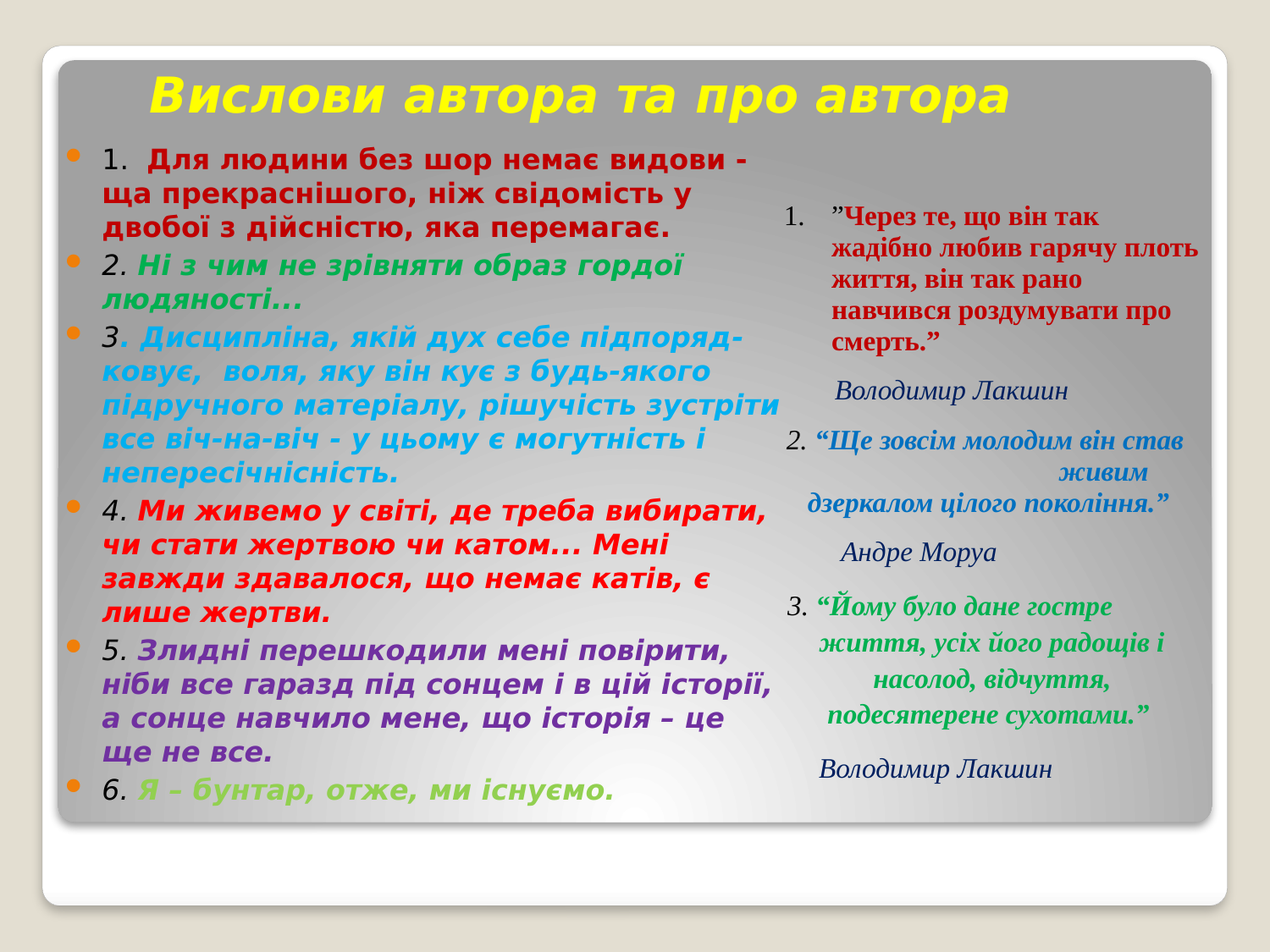

# Вислови автора та про автора
| ”Через те, що він так жадібно любив гарячу плоть життя, він так рано навчився роздумувати про смерть.” Володимир Лакшин 2. “Ще зовсім молодим він став живим дзеркалом цілого покоління.” Андре Моруа 3. “Йому було дане гостре життя, усіх його радощів і насолод, відчуття, подесятерене сухотами.” Володимир Лакшин |
| --- |
1.  Для людини без шор немає видови -ща прекраснішого, ніж свідомість у двобої з дійсністю, яка перемагає.
2. Ні з чим не зрівняти образ гордої людяності...
3. Дисципліна, якій дух себе підпоряд- ковує,  воля, яку він кує з будь-якого підручного матеріалу, рішучість зустріти все віч-на-віч - у цьому є могутність і непересічнісність.
4. Ми живемо у світі, де треба вибирати, чи стати жертвою чи катом... Мені завжди здавалося, що немає катів, є лише жертви.
5. Злидні перешкодили мені повірити, ніби все гаразд під сонцем і в цій історії, а сонце навчило мене, що історія – це ще не все.
6. Я – бунтар, отже, ми існуємо.